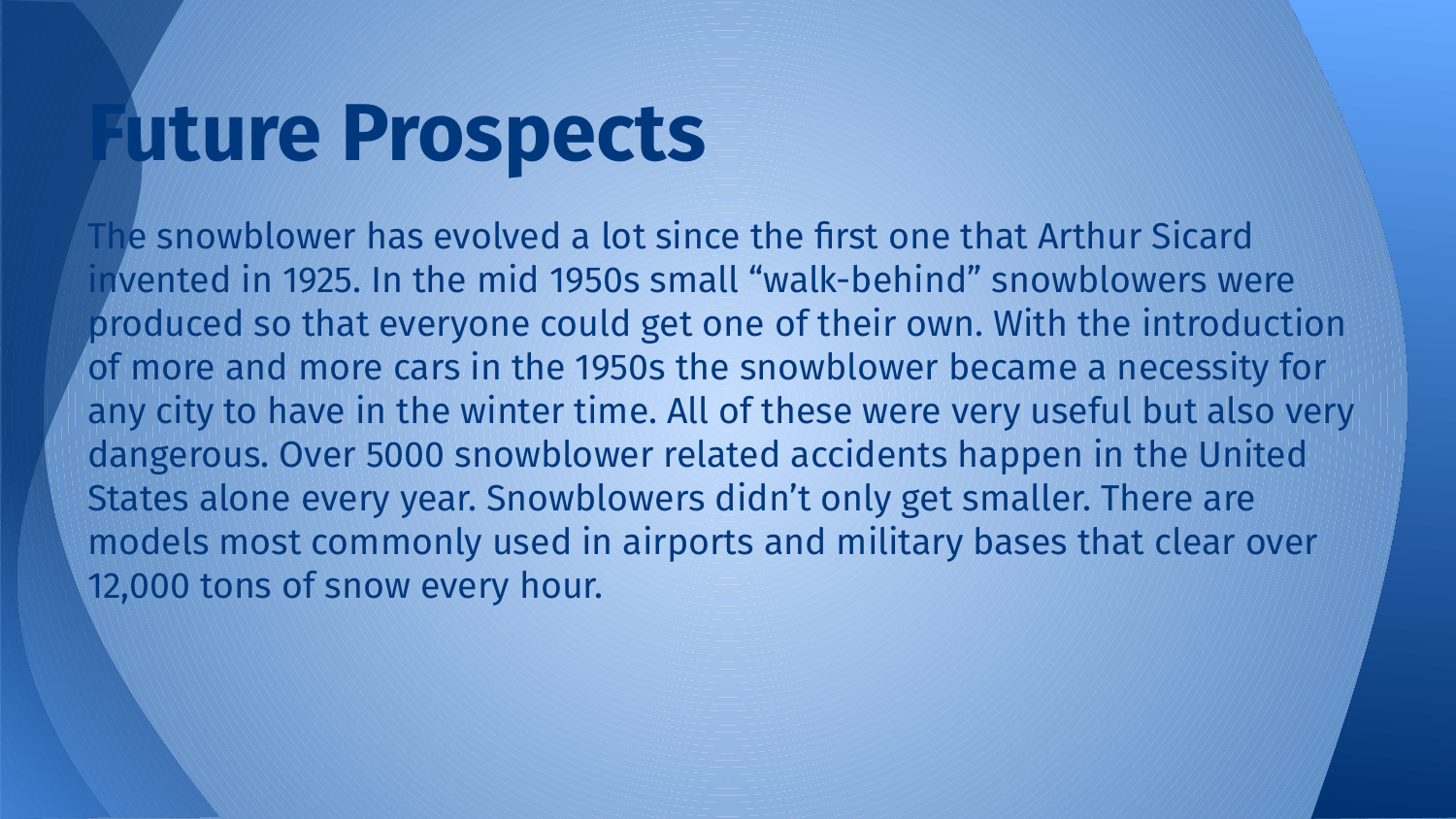

# Future Prospects
The snowblower has evolved a lot since the first one that Arthur Sicard invented in 1925. In the mid 1950s small “walk-behind” snowblowers were produced so that everyone could get one of their own. With the introduction of more and more cars in the 1950s the snowblower became a necessity for any city to have in the winter time. All of these were very useful but also very dangerous. Over 5000 snowblower related accidents happen in the United States alone every year. Snowblowers didn’t only get smaller. There are models most commonly used in airports and military bases that clear over 12,000 tons of snow every hour.